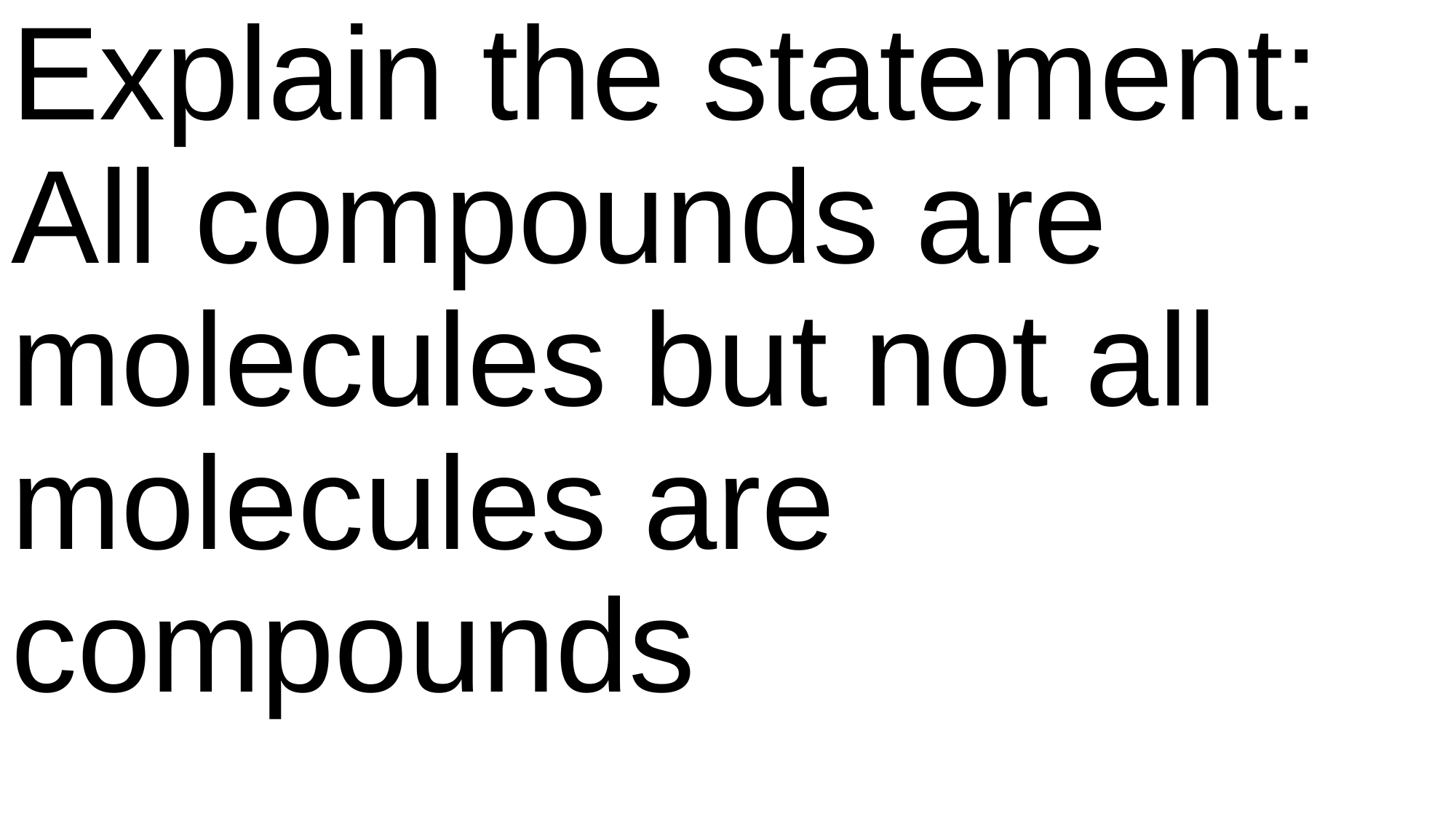

Explain the statement:
All compounds are molecules but not all molecules are compounds